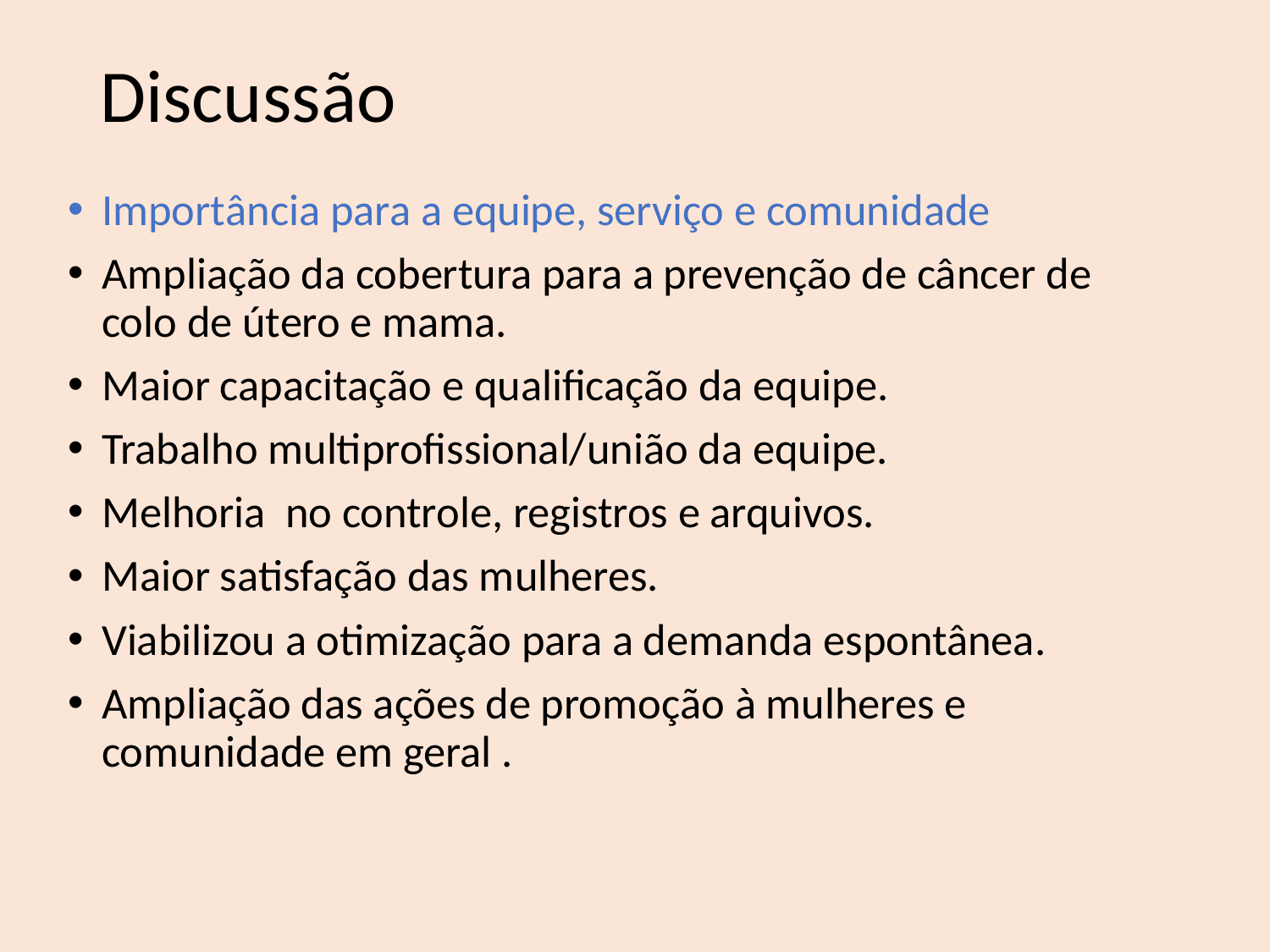

# Discussão
Importância para a equipe, serviço e comunidade
Ampliação da cobertura para a prevenção de câncer de colo de útero e mama.
Maior capacitação e qualificação da equipe.
Trabalho multiprofissional/união da equipe.
Melhoria  no controle, registros e arquivos.
Maior satisfação das mulheres.
Viabilizou a otimização para a demanda espontânea.
Ampliação das ações de promoção à mulheres e comunidade em geral .